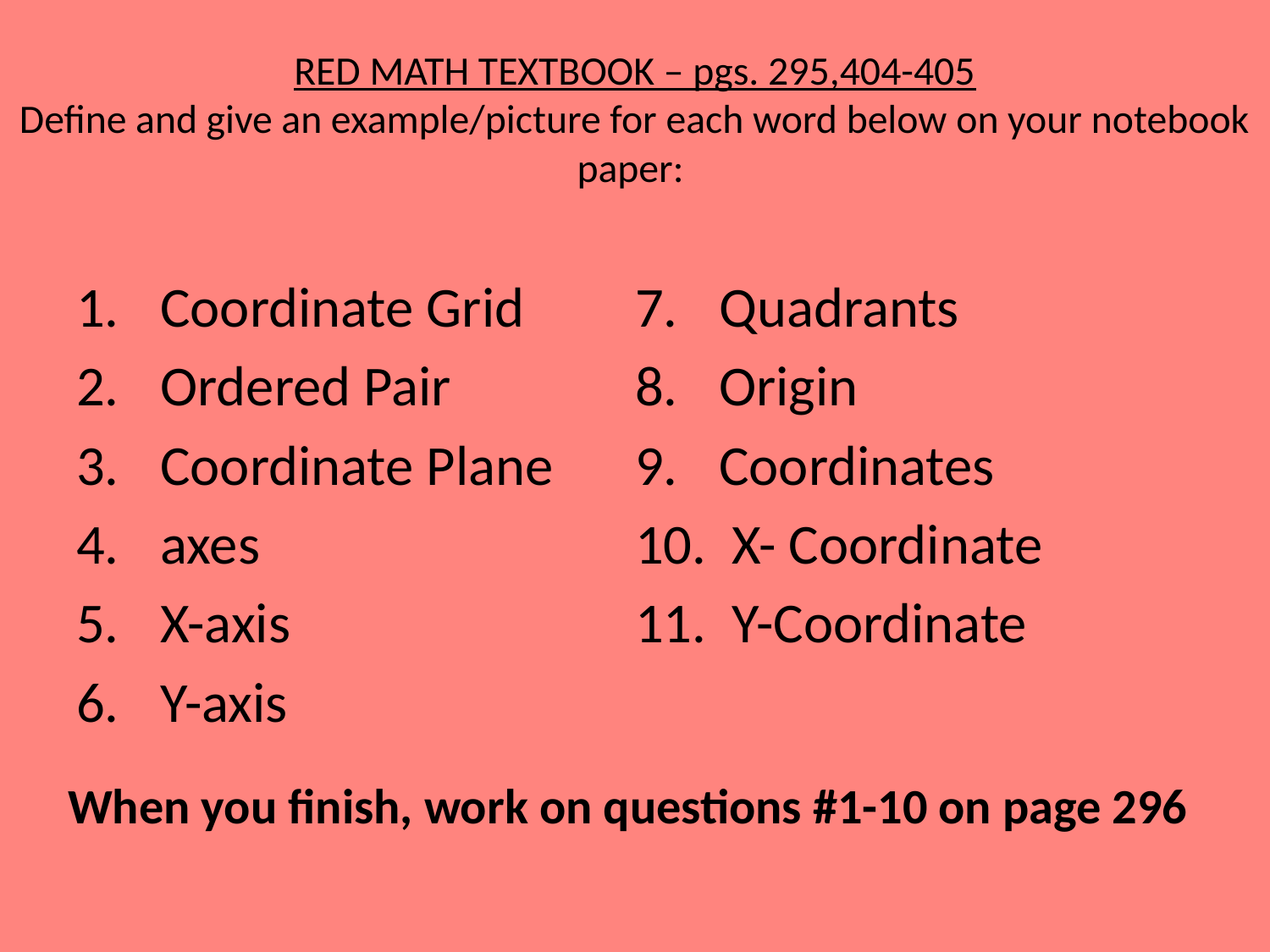

# RED MATH TEXTBOOK – pgs. 295,404-405 Define and give an example/picture for each word below on your notebook paper:
 Coordinate Grid
 Ordered Pair
 Coordinate Plane
 axes
 X-axis
 Y-axis

 Quadrants
 Origin
 Coordinates
  X- Coordinate
  Y-Coordinate
When you finish, work on questions #1-10 on page 296